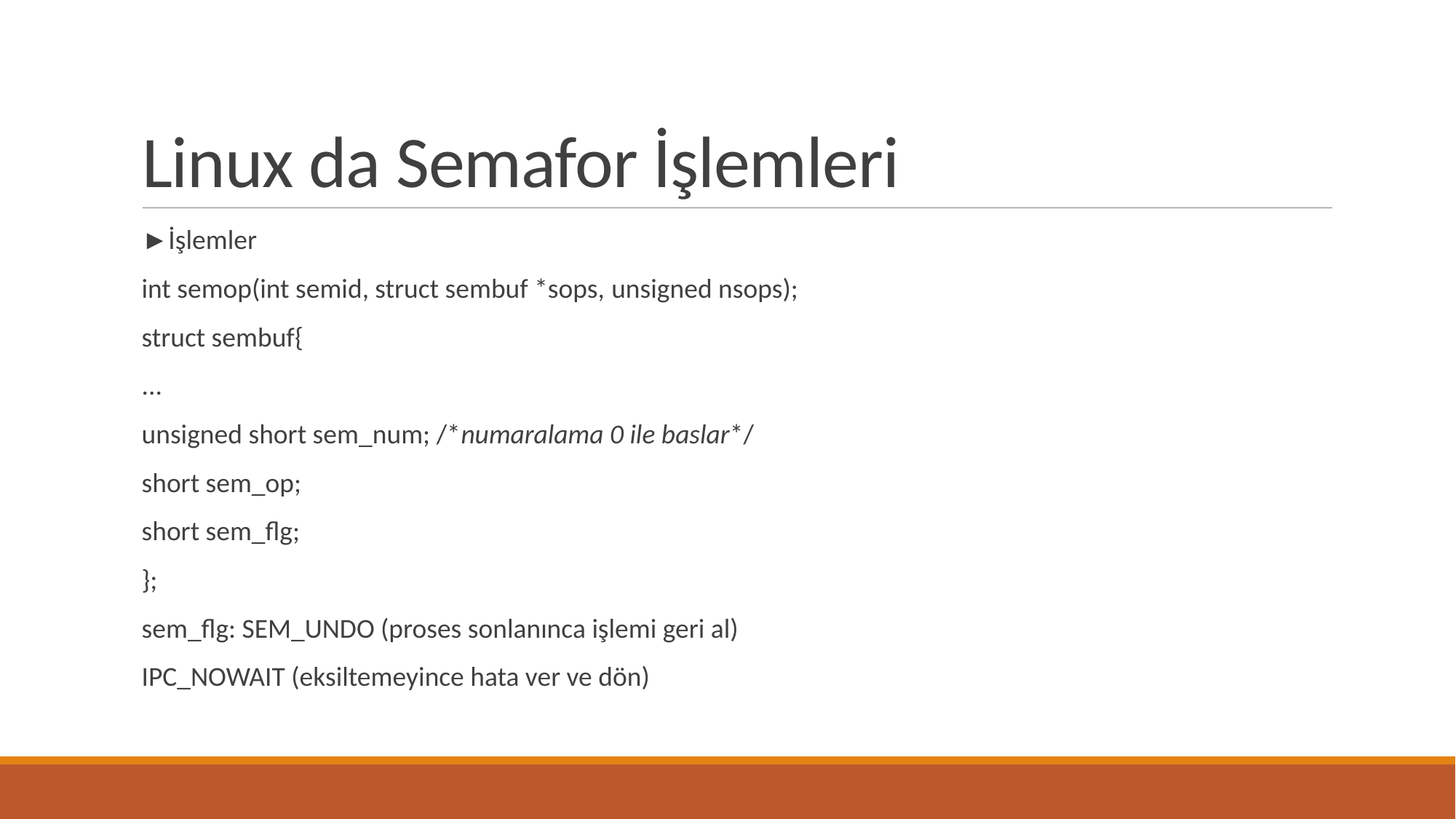

# Linux da Semafor İşlemleri
►İşlemler
int semop(int semid, struct sembuf *sops, unsigned nsops);
struct sembuf{
...
unsigned short sem_num; /*numaralama 0 ile baslar*/
short sem_op;
short sem_flg;
};
sem_flg: SEM_UNDO (proses sonlanınca işlemi geri al)
IPC_NOWAIT (eksiltemeyince hata ver ve dön)